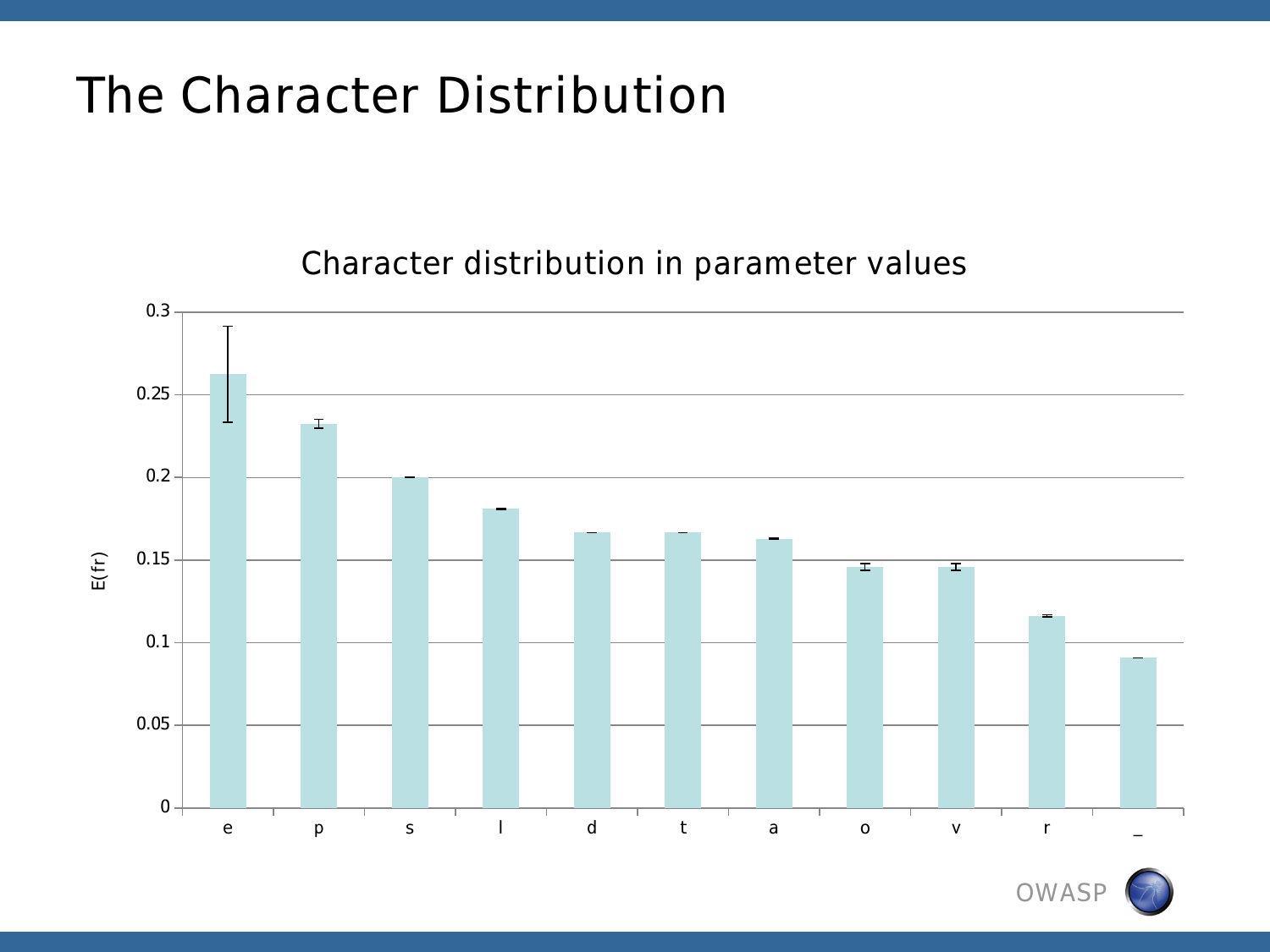

# The Character Distribution

### Chart: Character distribution in parameter values

| Category |  |
|---|---|
| e | 0.262367532467529 |
| p | 0.23256927404393 |
| s | 0.200000000000001 |
| l | 0.180960621442856 |
| d | 0.166666666666666 |
| t | 0.166666666666666 |
| a | 0.162786522233527 |
| o | 0.145853252559662 |
| v | 0.145853252559662 |
| r | 0.116284637021965 |
| _ | 0.090909090909091 |